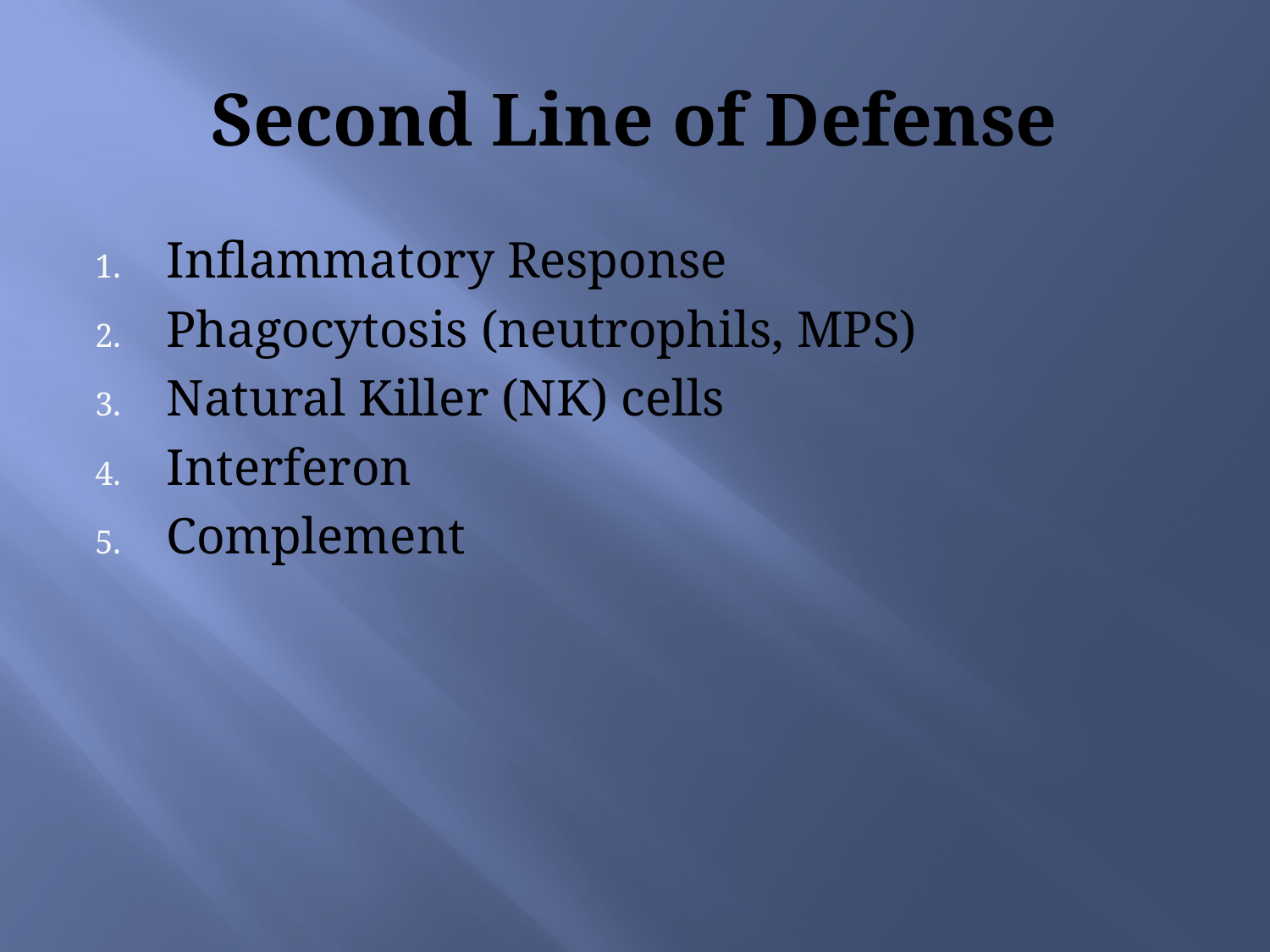

# Second Line of Defense
Inflammatory Response
Phagocytosis (neutrophils, MPS)
Natural Killer (NK) cells
Interferon
Complement